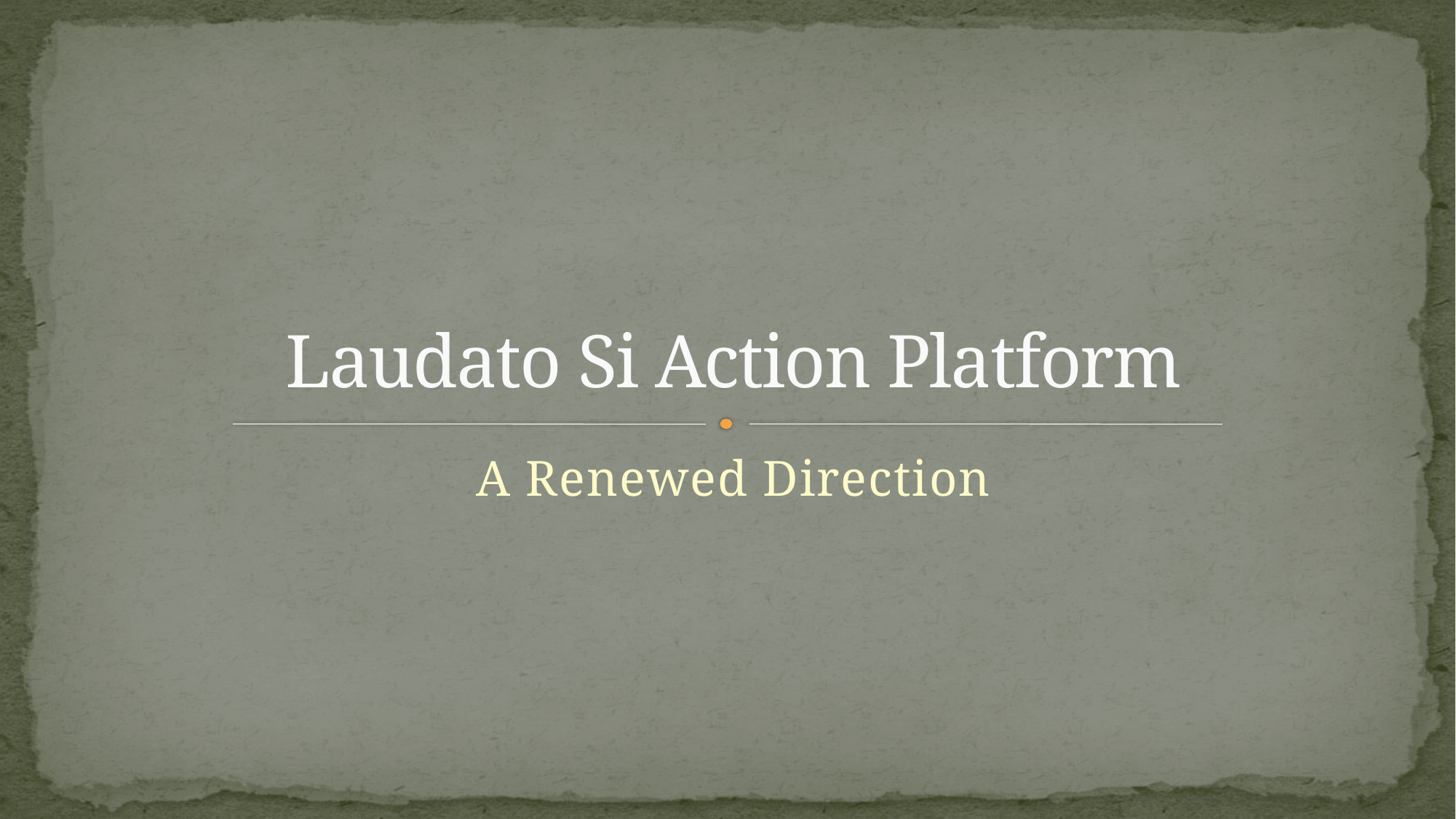

# Laudato Si Action Platform
A Renewed Direction